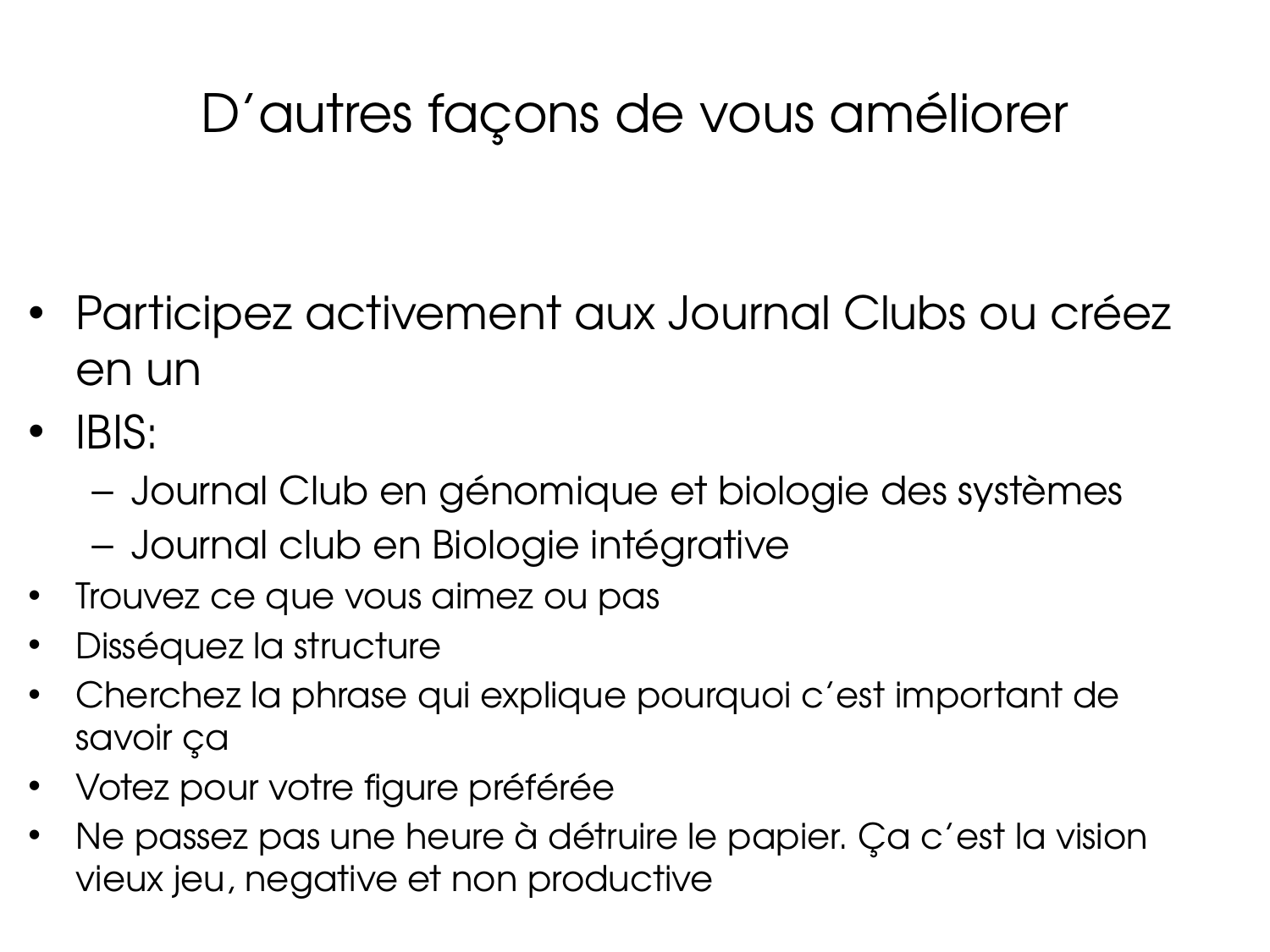

# D’autres façons de vous améliorer
Participez activement aux Journal Clubs ou créez en un
IBIS:
Journal Club en génomique et biologie des systèmes
Journal club en Biologie intégrative
Trouvez ce que vous aimez ou pas
Disséquez la structure
Cherchez la phrase qui explique pourquoi c’est important de savoir ça
Votez pour votre figure préférée
Ne passez pas une heure à détruire le papier. Ça c’est la vision vieux jeu, negative et non productive